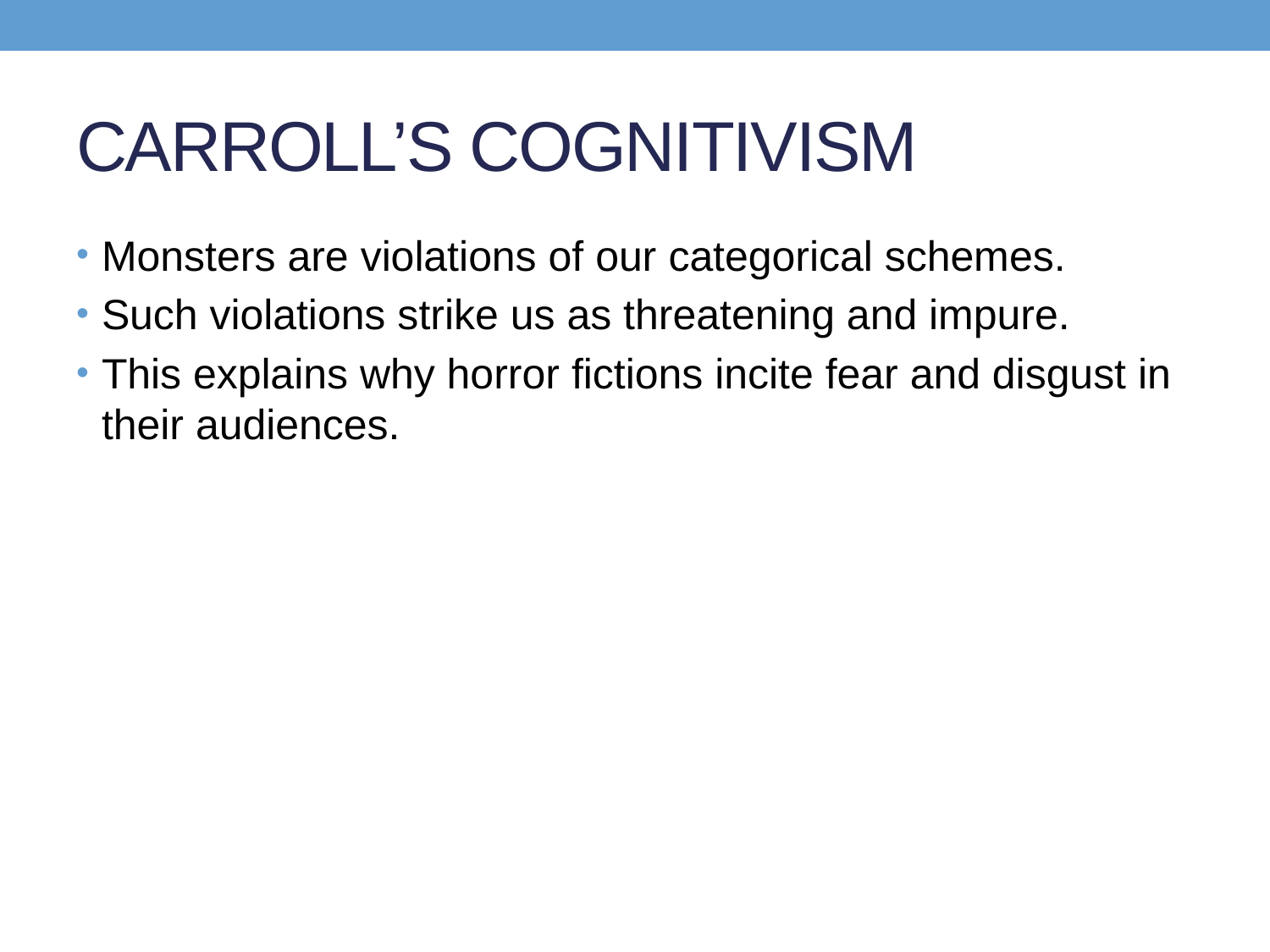

# CARROLL’S COGNITIVISM
Monsters are violations of our categorical schemes.
Such violations strike us as threatening and impure.
This explains why horror fictions incite fear and disgust in their audiences.